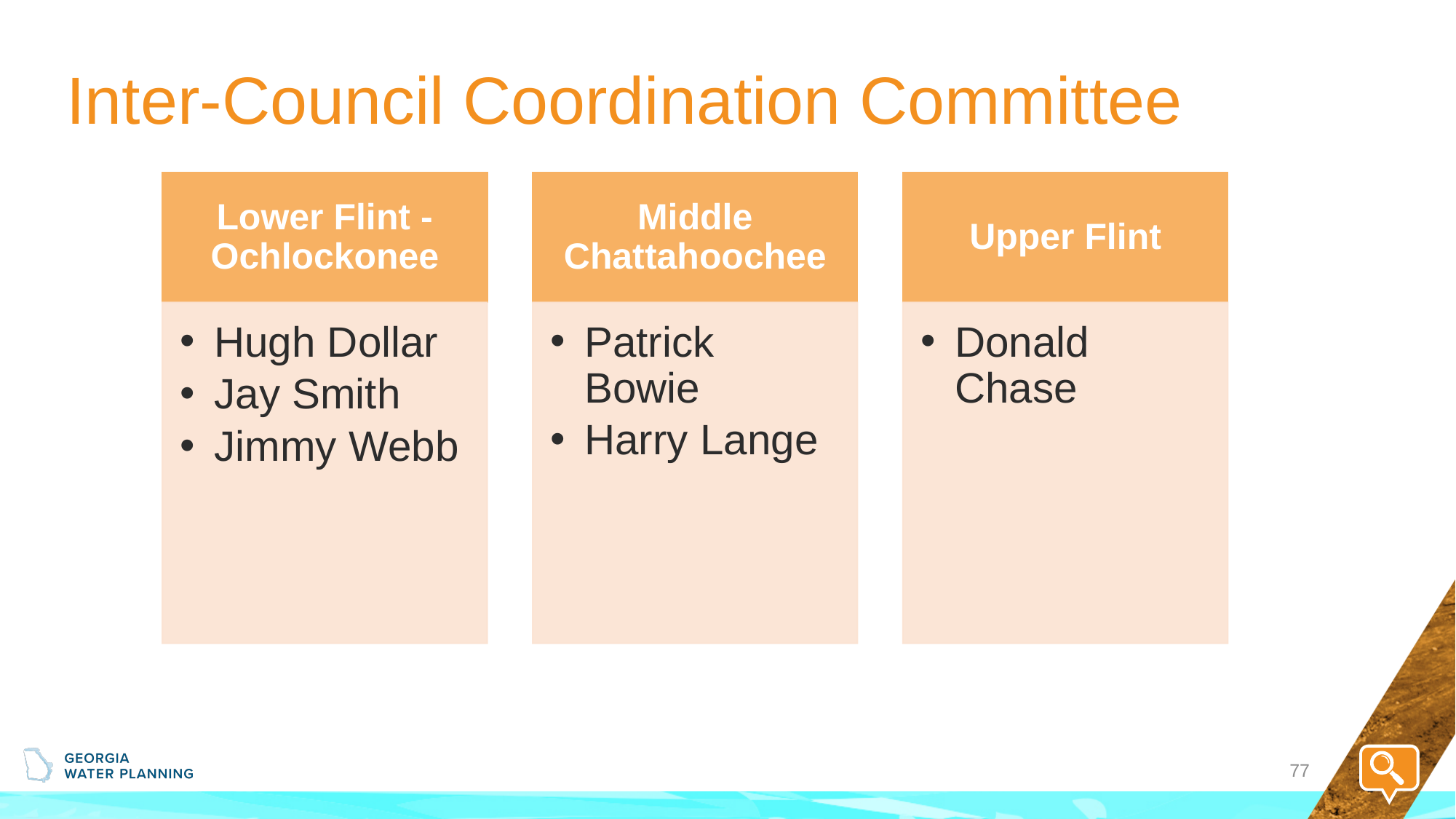

# Inter-Council Coordination Committee
Lower Flint - Ochlockonee
Hugh Dollar
Jay Smith
Jimmy Webb
Middle Chattahoochee
Patrick Bowie
Harry Lange
Upper Flint
Donald Chase
77